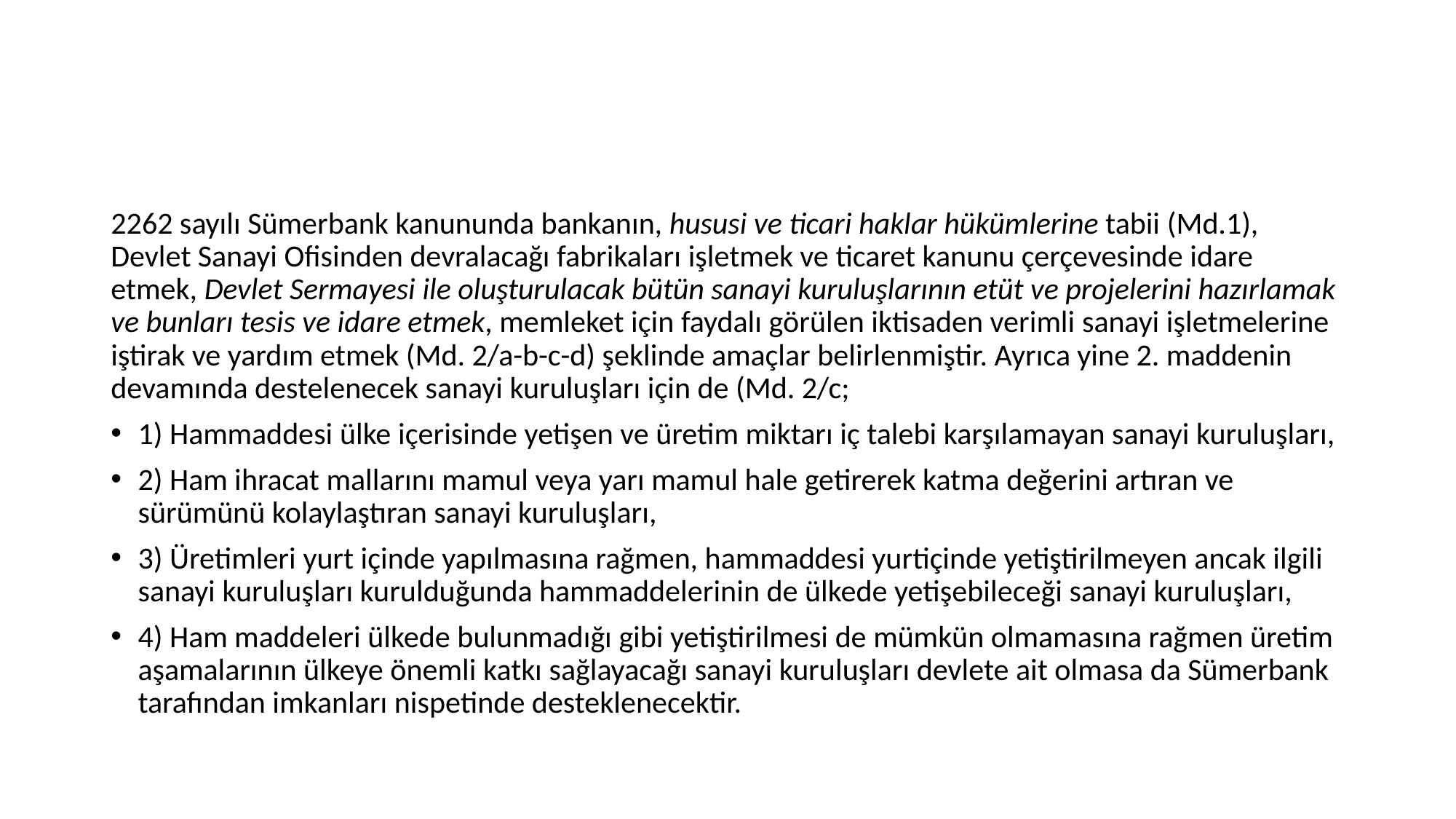

#
2262 sayılı Sümerbank kanununda bankanın, hususi ve ticari haklar hükümlerine tabii (Md.1), Devlet Sanayi Ofisinden devralacağı fabrikaları işletmek ve ticaret kanunu çerçevesinde idare etmek, Devlet Sermayesi ile oluşturulacak bütün sanayi kuruluşlarının etüt ve projelerini hazırlamak ve bunları tesis ve idare etmek, memleket için faydalı görülen iktisaden verimli sanayi işletmelerine iştirak ve yardım etmek (Md. 2/a-b-c-d) şeklinde amaçlar belirlenmiştir. Ayrıca yine 2. maddenin devamında destelenecek sanayi kuruluşları için de (Md. 2/c;
1) Hammaddesi ülke içerisinde yetişen ve üretim miktarı iç talebi karşılamayan sanayi kuruluşları,
2) Ham ihracat mallarını mamul veya yarı mamul hale getirerek katma değerini artıran ve sürümünü kolaylaştıran sanayi kuruluşları,
3) Üretimleri yurt içinde yapılmasına rağmen, hammaddesi yurtiçinde yetiştirilmeyen ancak ilgili sanayi kuruluşları kurulduğunda hammaddelerinin de ülkede yetişebileceği sanayi kuruluşları,
4) Ham maddeleri ülkede bulunmadığı gibi yetiştirilmesi de mümkün olmamasına rağmen üretim aşamalarının ülkeye önemli katkı sağlayacağı sanayi kuruluşları devlete ait olmasa da Sümerbank tarafından imkanları nispetinde desteklenecektir.